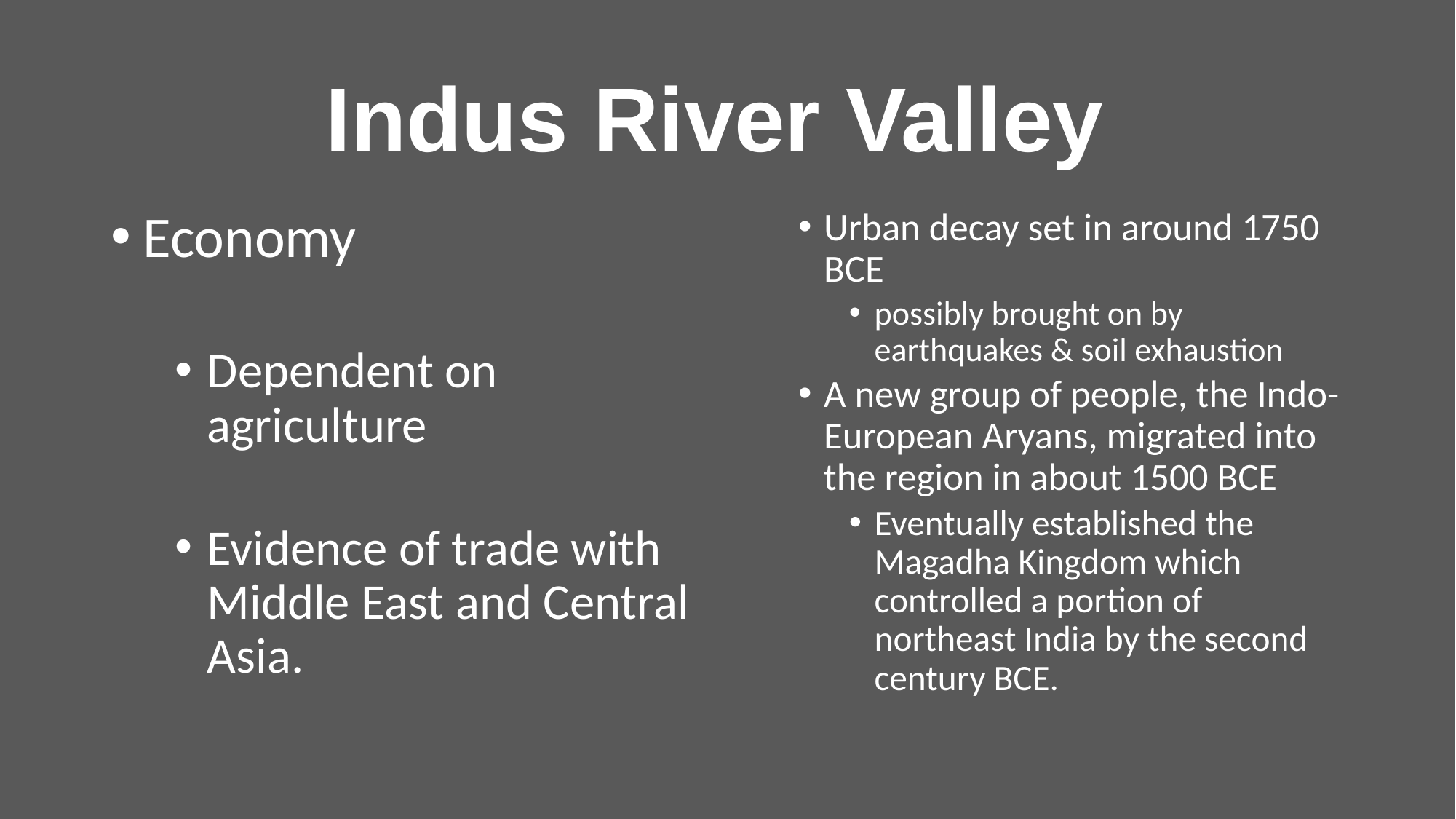

# Indus River Valley
Economy

Dependent on agriculture

Evidence of trade with Middle East and Central Asia.
Urban decay set in around 1750 BCE
possibly brought on by earthquakes & soil exhaustion
A new group of people, the Indo-European Aryans, migrated into the region in about 1500 BCE
Eventually established the Magadha Kingdom which controlled a portion of northeast India by the second century BCE.